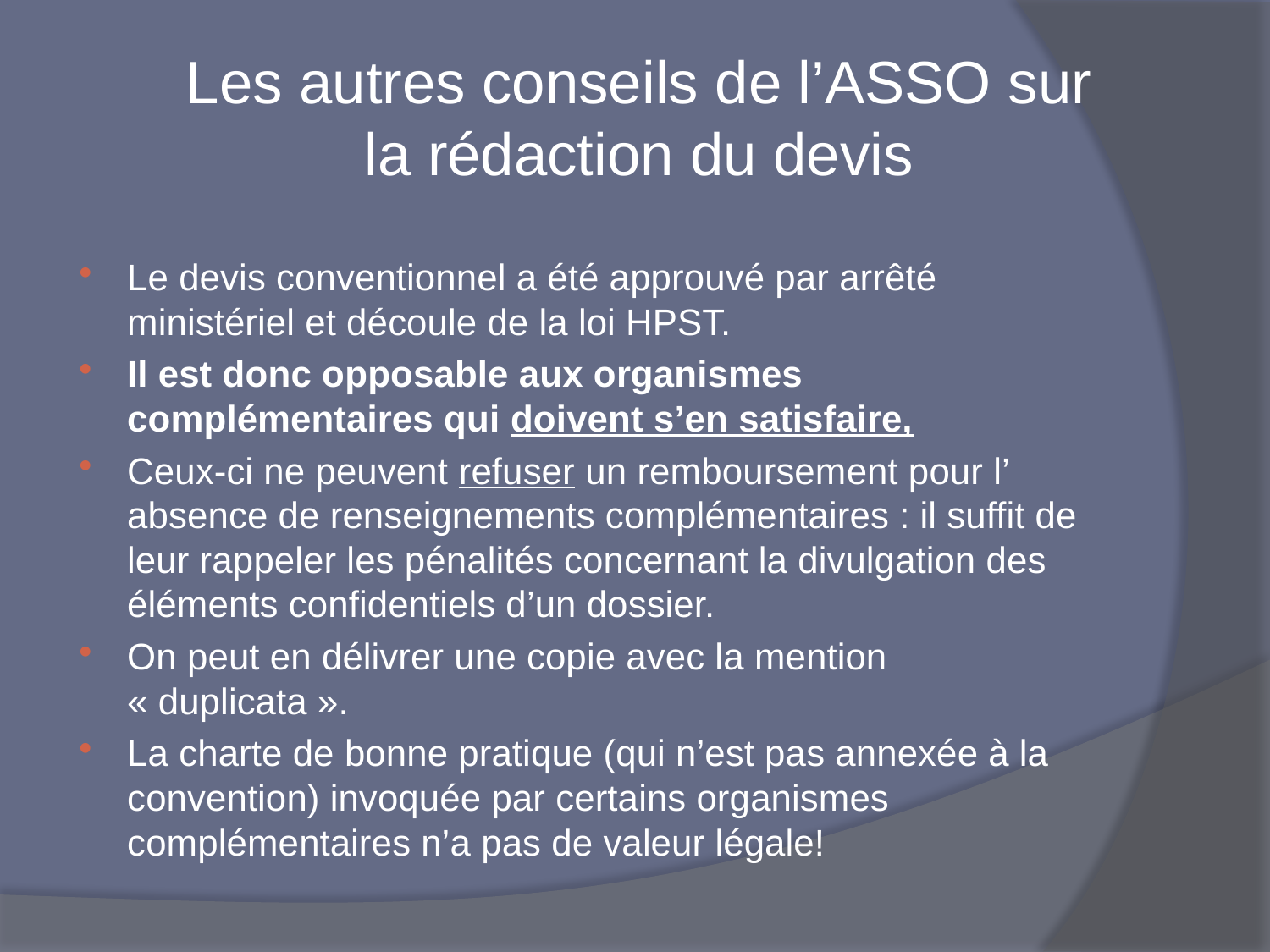

# Les autres conseils de l’ASSO sur la rédaction du devis
Le devis conventionnel a été approuvé par arrêté ministériel et découle de la loi HPST.
Il est donc opposable aux organismes complémentaires qui doivent s’en satisfaire,
Ceux-ci ne peuvent refuser un remboursement pour l’ absence de renseignements complémentaires : il suffit de leur rappeler les pénalités concernant la divulgation des éléments confidentiels d’un dossier.
On peut en délivrer une copie avec la mention « duplicata ».
La charte de bonne pratique (qui n’est pas annexée à la convention) invoquée par certains organismes complémentaires n’a pas de valeur légale!